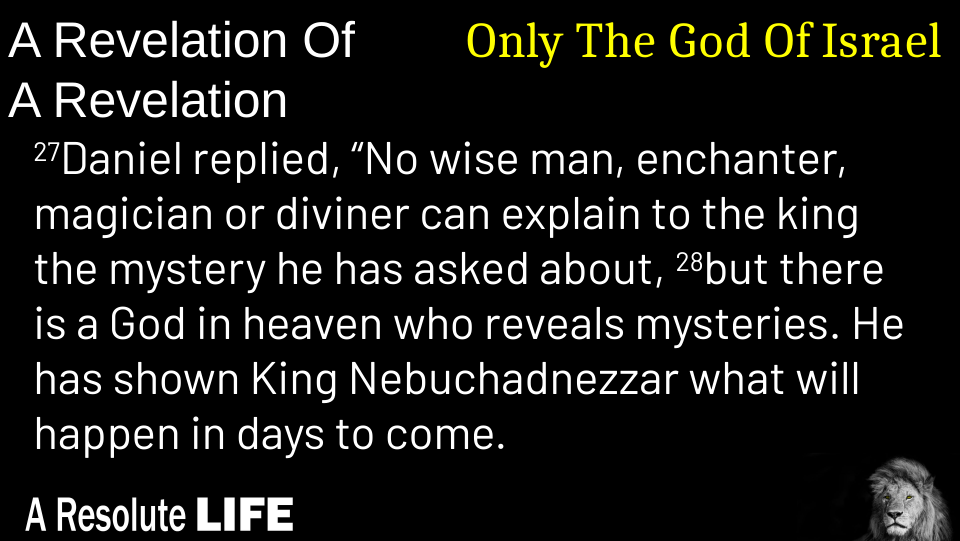

A Revelation Of
A Revelation
Only The God Of Israel
27Daniel replied, “No wise man, enchanter, magician or diviner can explain to the king the mystery he has asked about, 28but there is a God in heaven who reveals mysteries. He has shown King Nebuchadnezzar what will happen in days to come.